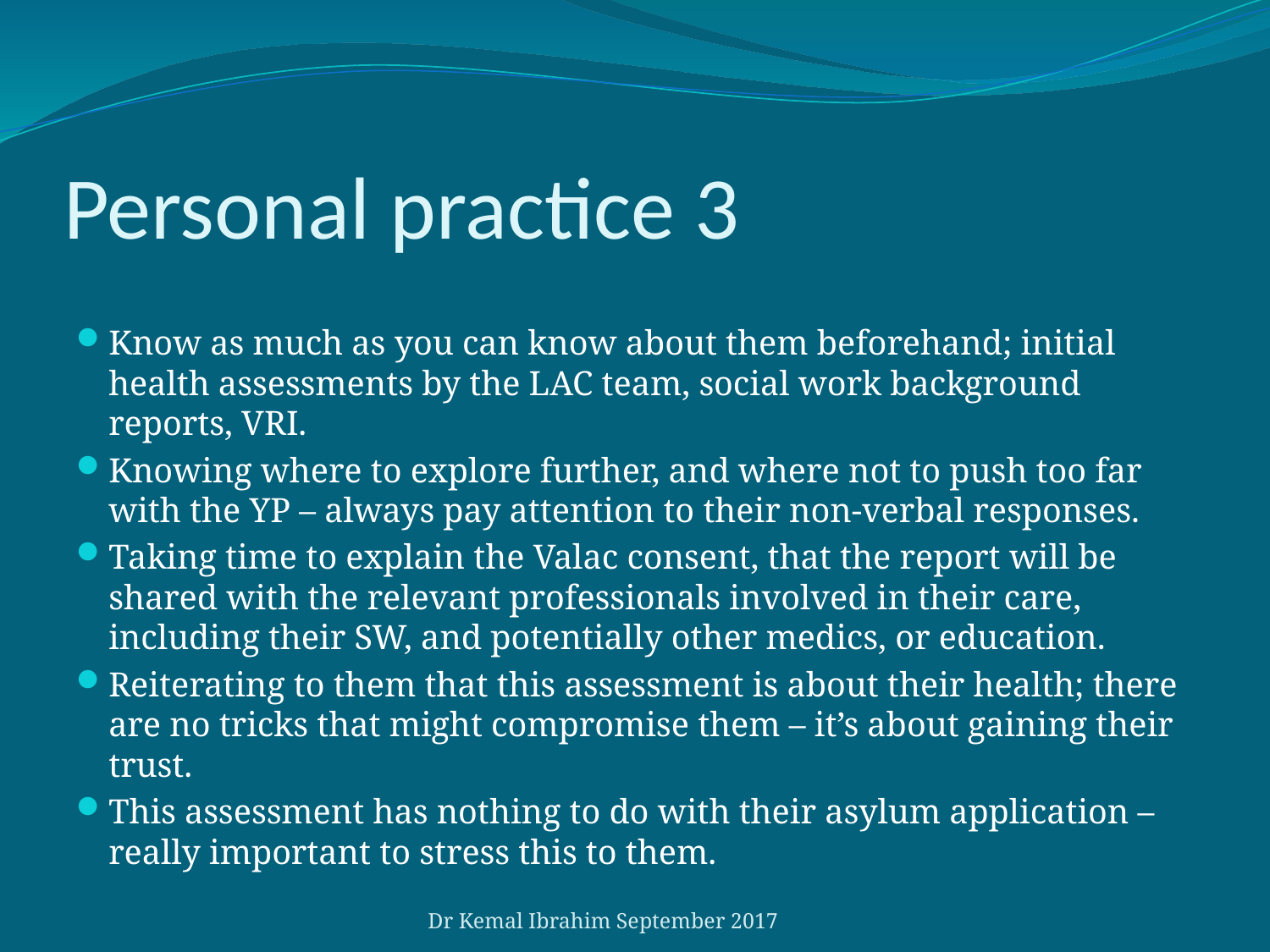

# Personal practice 3

Know as much as you can know about them beforehand; initial health assessments by the LAC team, social work background reports, VRI.
Knowing where to explore further, and where not to push too far with the YP – always pay attention to their non-verbal responses.
Taking time to explain the Valac consent, that the report will be shared with the relevant professionals involved in their care, including their SW, and potentially other medics, or education.
Reiterating to them that this assessment is about their health; there are no tricks that might compromise them – it’s about gaining their trust.
This assessment has nothing to do with their asylum application – really important to stress this to them.
Dr Kemal Ibrahim September 2017